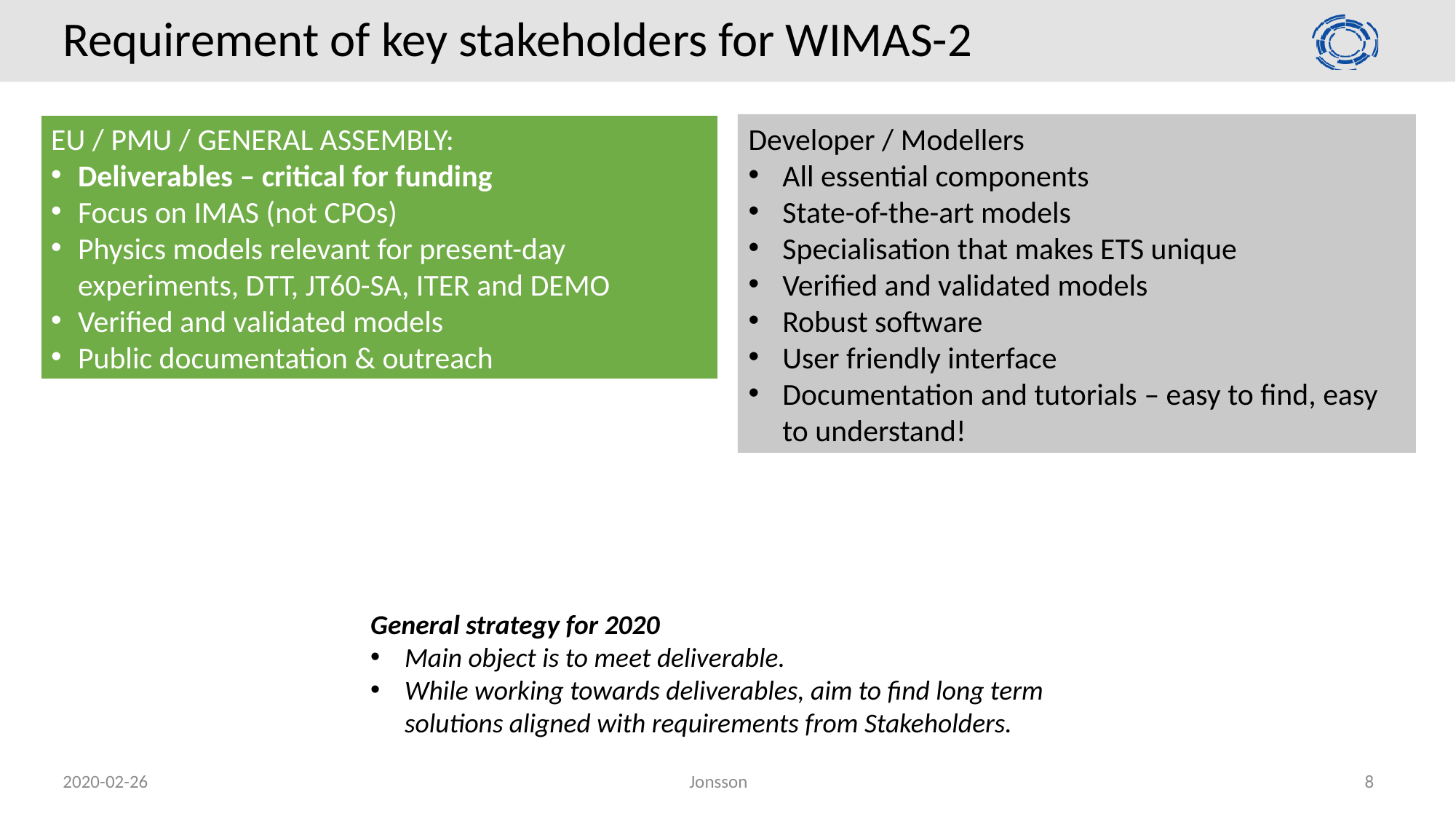

# Requirement of key stakeholders for WIMAS-2
EU / PMU / GENERAL ASSEMBLY:
Deliverables – critical for funding
Focus on IMAS (not CPOs)
Physics models relevant for present-day experiments, DTT, JT60-SA, ITER and DEMO
Verified and validated models
Public documentation & outreach
Developer / Modellers
All essential components
State-of-the-art models
Specialisation that makes ETS unique
Verified and validated models
Robust software
User friendly interface
Documentation and tutorials – easy to find, easy to understand!
General strategy for 2020
Main object is to meet deliverable.
While working towards deliverables, aim to find long term solutions aligned with requirements from Stakeholders.
2020-02-26
Jonsson
8